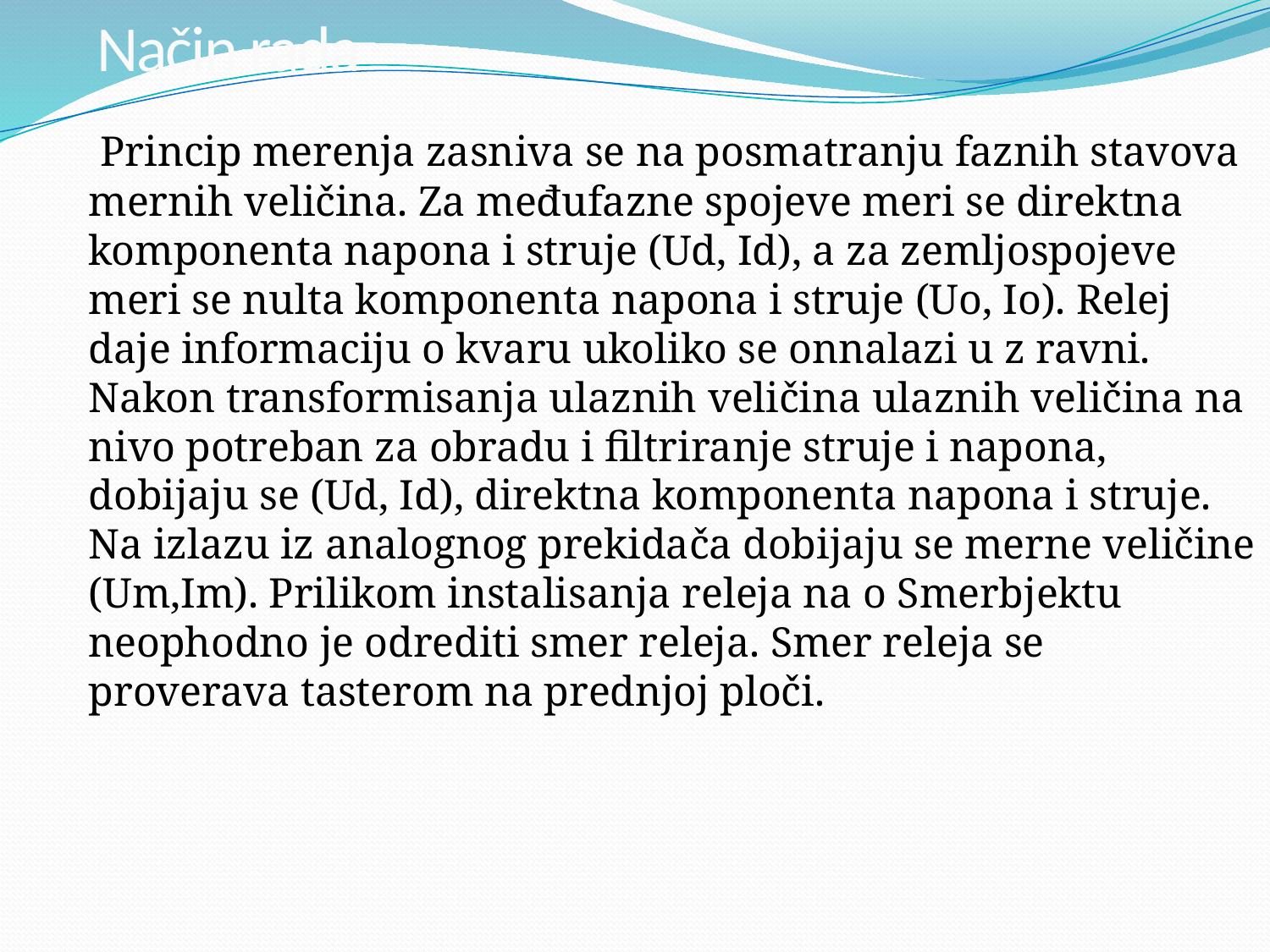

Način rada
    Princip merenja zasniva se na posmatranju faznih stavova mernih veličina. Za međufazne spojeve meri se direktna komponenta napona i struje (Ud, Id), a za zemljospojeve meri se nulta komponenta napona i struje (Uo, Io). Relej daje informaciju o kvaru ukoliko se onnalazi u z ravni. Nakon transformisanja ulaznih veličina ulaznih veličina na nivo potreban za obradu i filtriranje struje i napona, dobijaju se (Ud, Id), direktna komponenta napona i struje. Na izlazu iz analognog prekidača dobijaju se merne veličine (Um,Im). Prilikom instalisanja releja na o Smerbjektu neophodno je odrediti smer releja. Smer releja se proverava tasterom na prednjoj ploči.